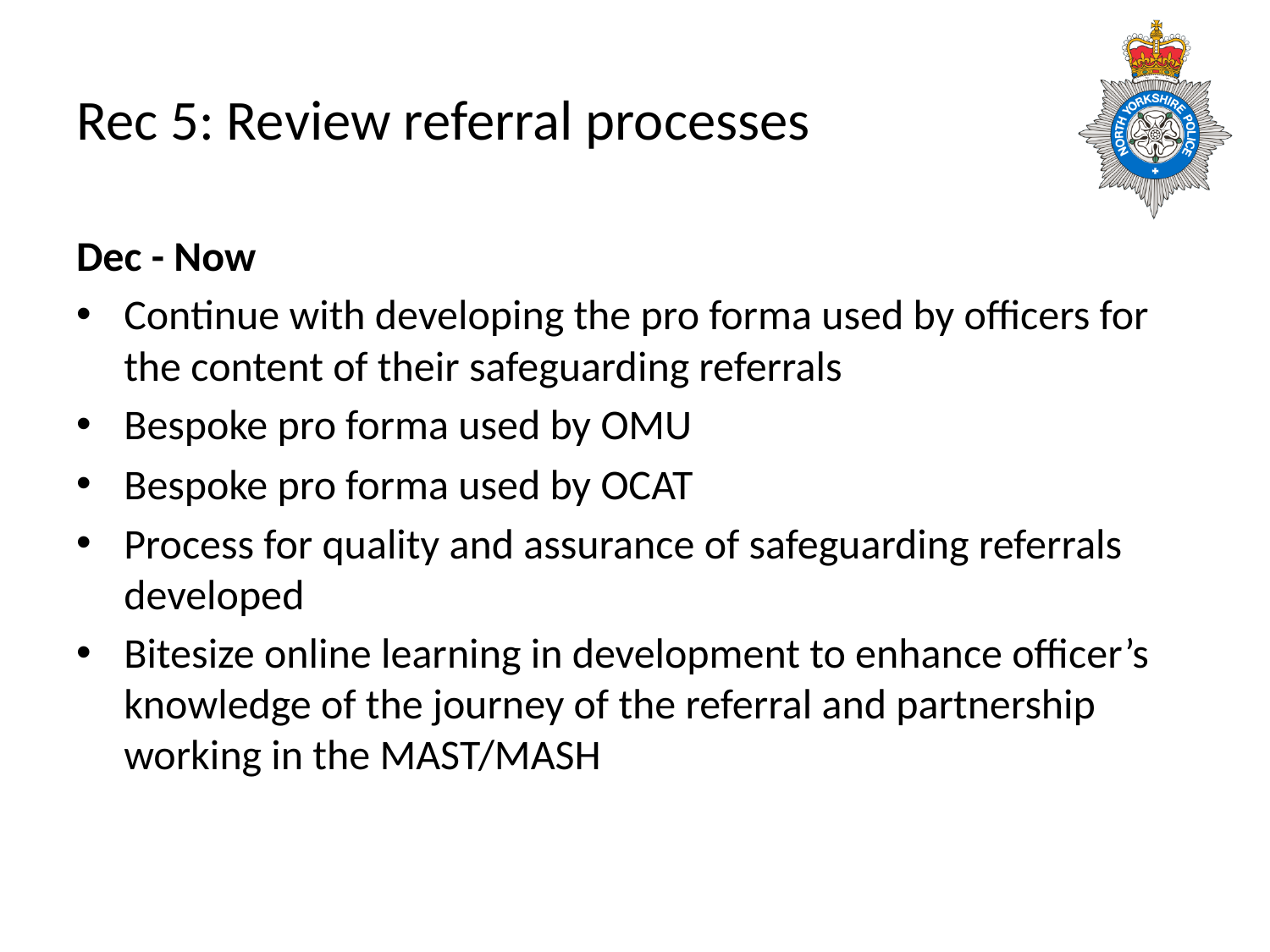

# Rec 5: Review referral processes
Dec - Now
Continue with developing the pro forma used by officers for the content of their safeguarding referrals
Bespoke pro forma used by OMU
Bespoke pro forma used by OCAT
Process for quality and assurance of safeguarding referrals developed
Bitesize online learning in development to enhance officer’s knowledge of the journey of the referral and partnership working in the MAST/MASH